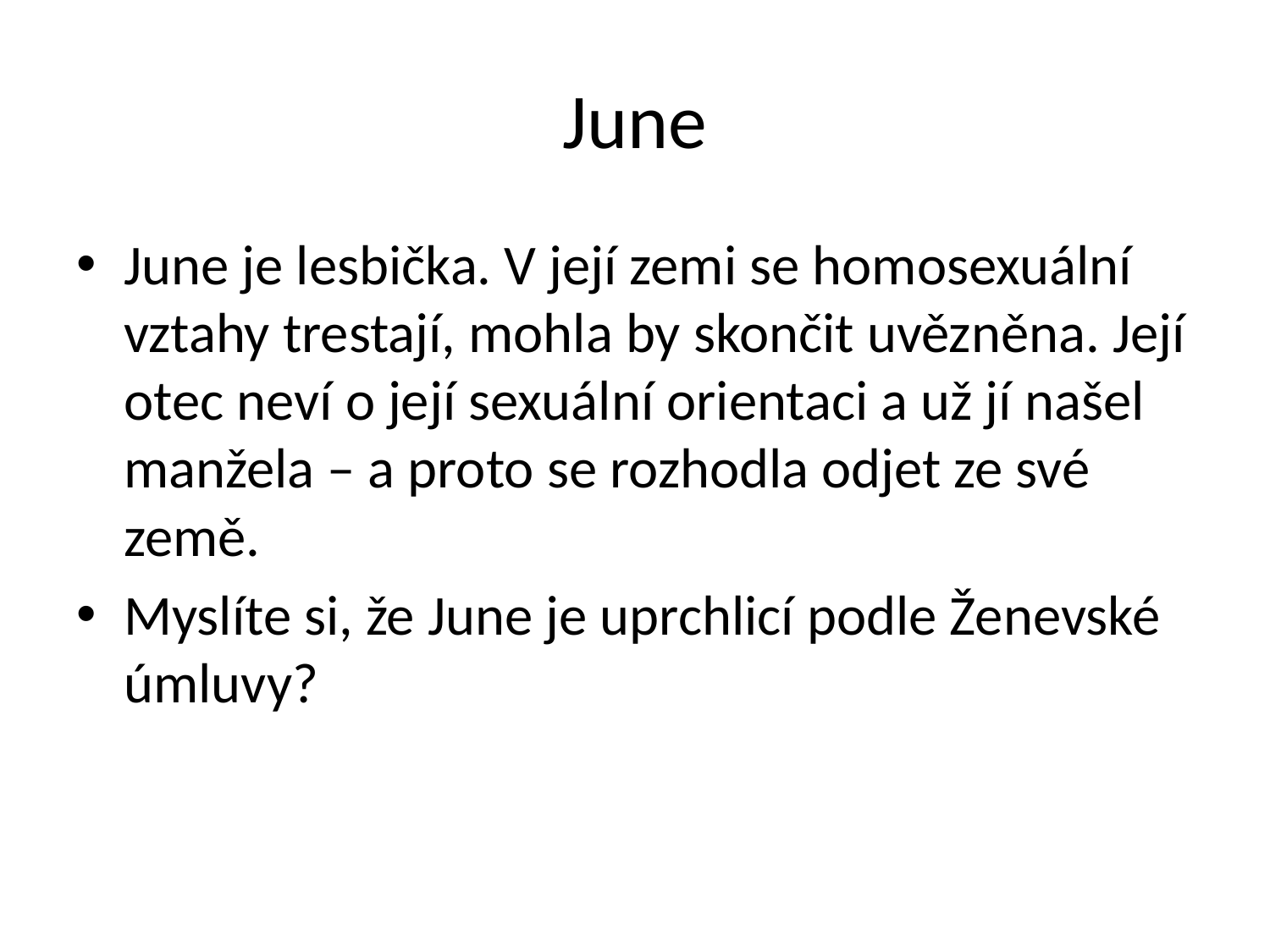

# June
June je lesbička. V její zemi se homosexuální vztahy trestají, mohla by skončit uvězněna. Její otec neví o její sexuální orientaci a už jí našel manžela – a proto se rozhodla odjet ze své země.
Myslíte si, že June je uprchlicí podle Ženevské úmluvy?